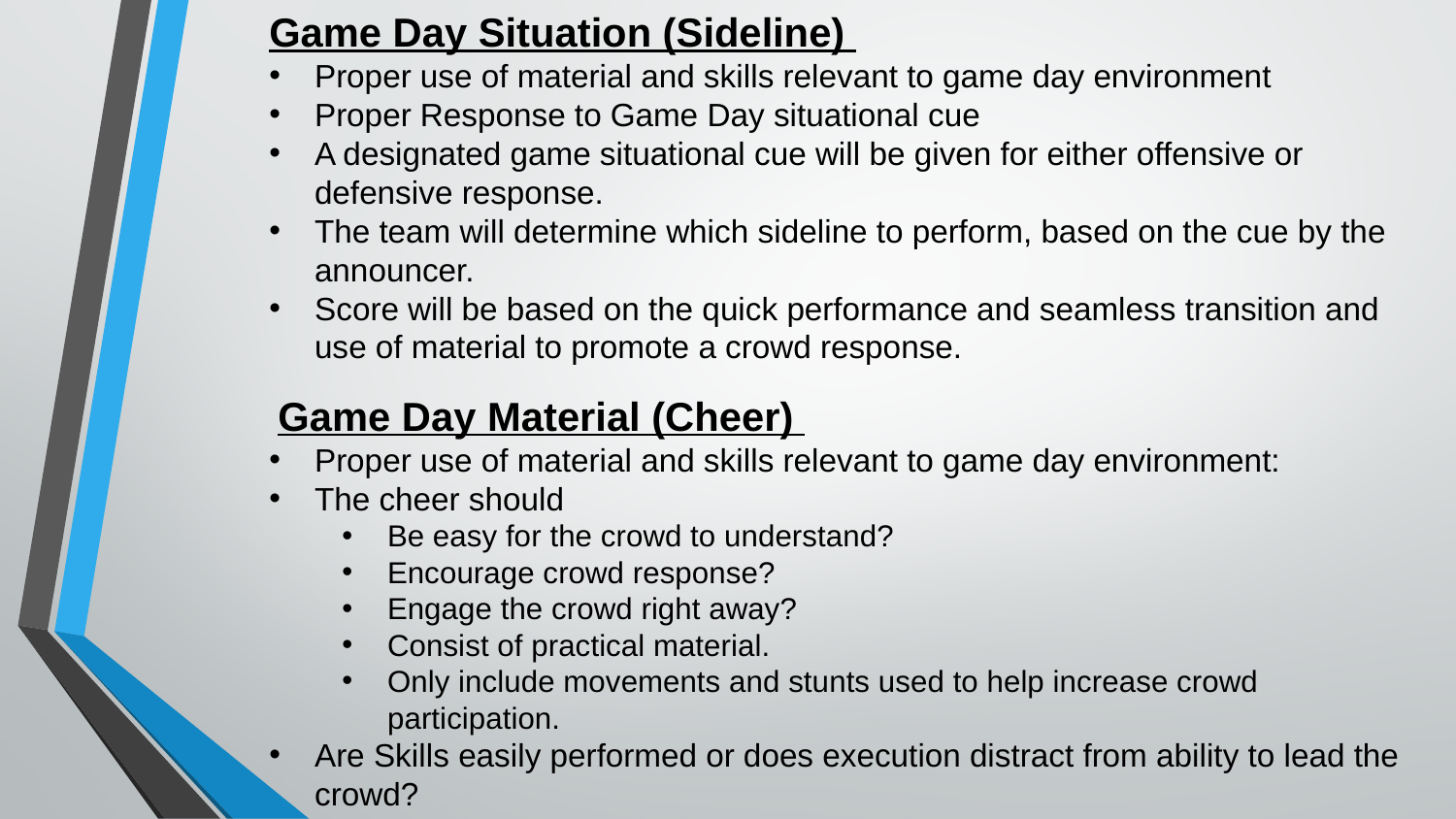

Game Day Situation (Sideline)
Proper use of material and skills relevant to game day environment
Proper Response to Game Day situational cue
A designated game situational cue will be given for either offensive or defensive response.
The team will determine which sideline to perform, based on the cue by the announcer.
Score will be based on the quick performance and seamless transition and use of material to promote a crowd response.

 Game Day Material (Cheer)
Proper use of material and skills relevant to game day environment:
The cheer should
Be easy for the crowd to understand?
Encourage crowd response?
Engage the crowd right away?
Consist of practical material.
Only include movements and stunts used to help increase crowd participation.
Are Skills easily performed or does execution distract from ability to lead the crowd?